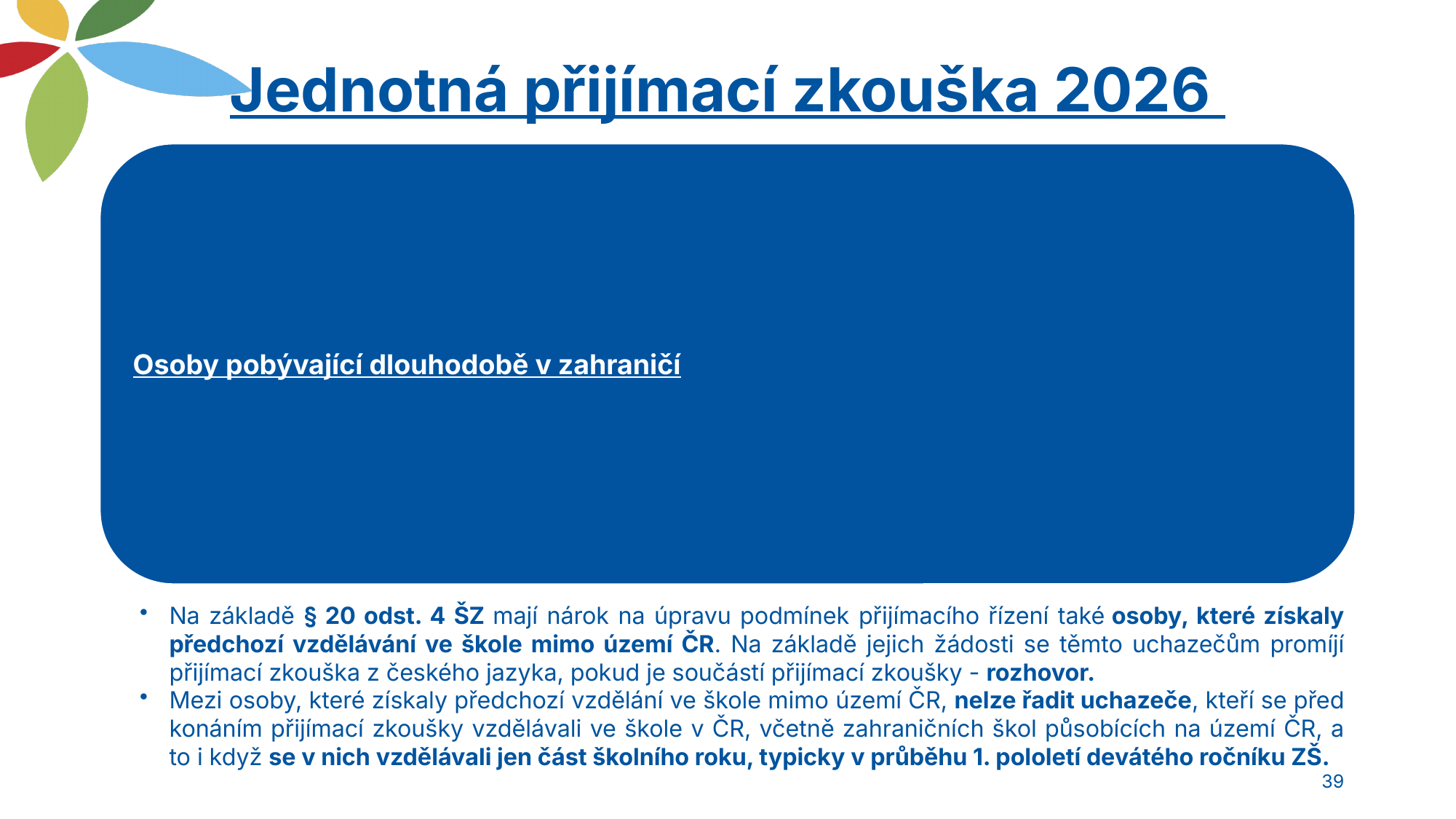

# Jednotná přijímací zkouška 2026
Osoby pobývající dlouhodobě v zahraničí
Na základě § 20 odst. 4 ŠZ mají nárok na úpravu podmínek přijímacího řízení také osoby, které získaly předchozí vzdělávání ve škole mimo území ČR. Na základě jejich žádosti se těmto uchazečům promíjí přijímací zkouška z českého jazyka, pokud je součástí přijímací zkoušky - rozhovor.
Mezi osoby, které získaly předchozí vzdělání ve škole mimo území ČR, nelze řadit uchazeče, kteří se před konáním přijímací zkoušky vzdělávali ve škole v ČR, včetně zahraničních škol působících na území ČR, a to i když se v nich vzdělávali jen část školního roku, typicky v průběhu 1. pololetí devátého ročníku ZŠ.
39